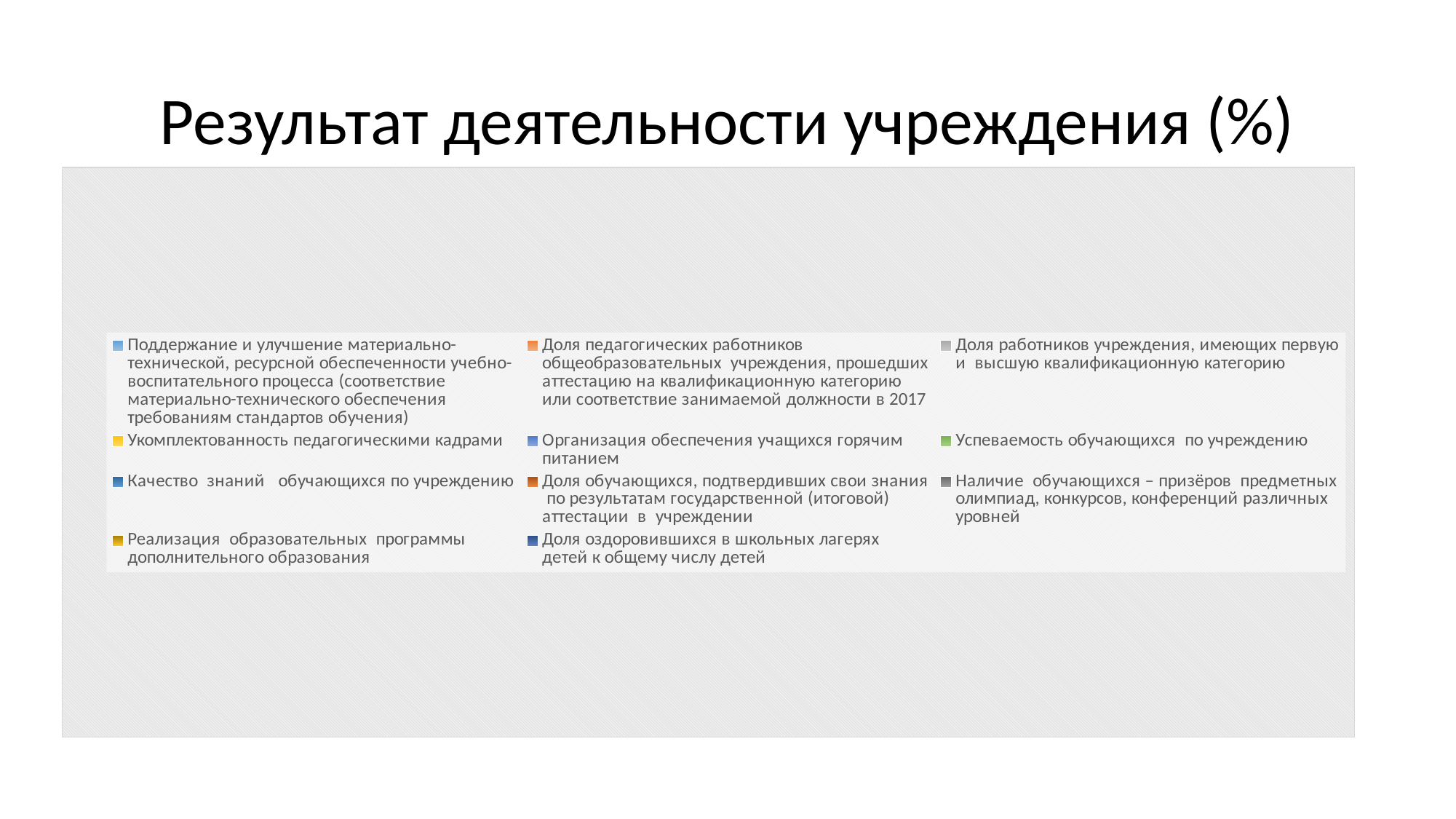

# Результат деятельности учреждения (%)

[unsupported chart]